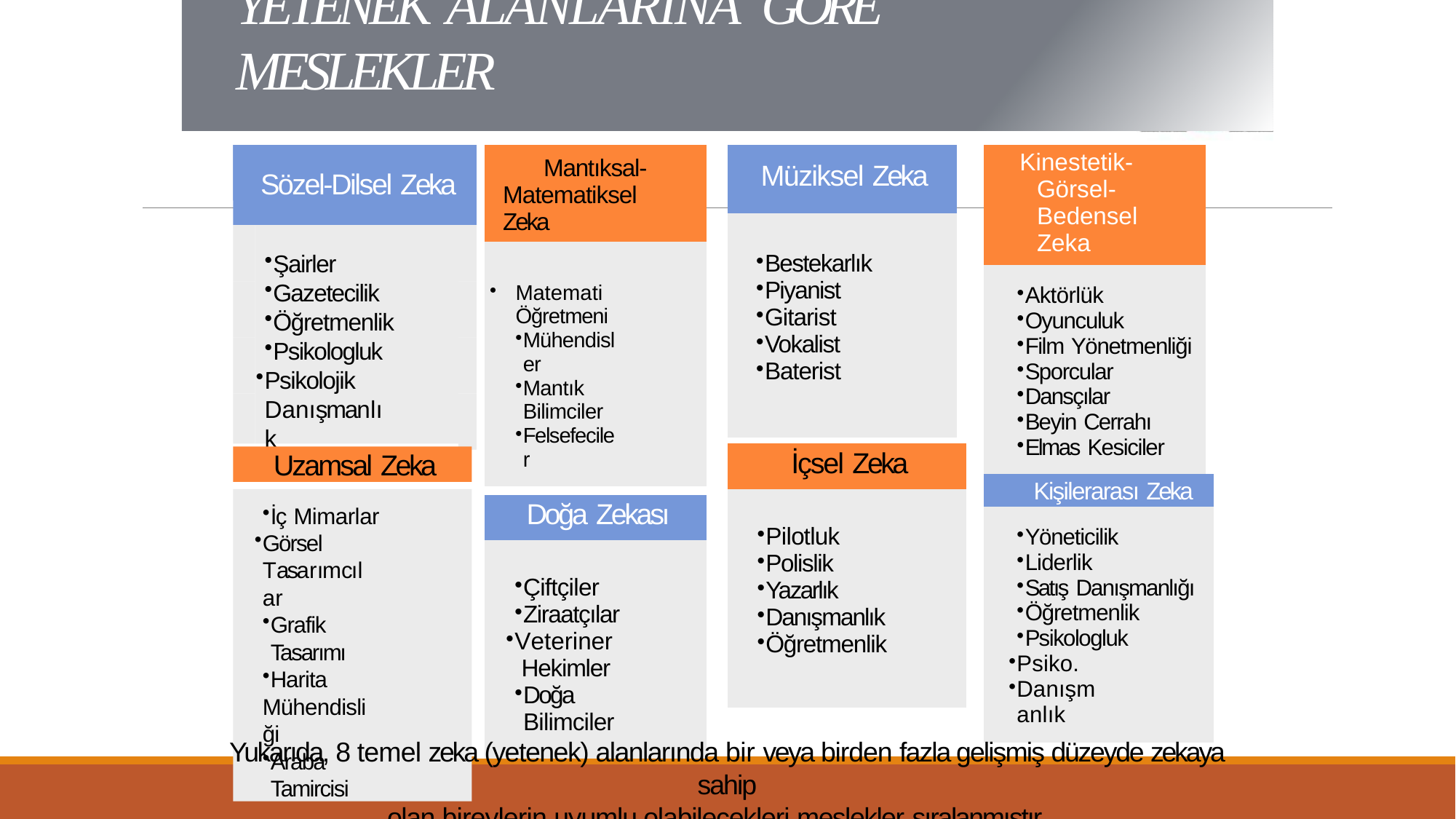

# YETENEK ALANLARINA	GÖRE MESLEKLER

| Müziksel Zeka |
| --- |
| Bestekarlık Piyanist Gitarist Vokalist Baterist |
Sözel-Dilsel Zeka
| Kinestetik-Görsel- Bedensel Zeka |  |
| --- | --- |
| Aktörlük Oyunculuk Film Yönetmenliği Sporcular Dansçılar Beyin Cerrahı Elmas Kesiciler |  |
| Kişilerarası Zeka |  |
| Yöneticilik Liderlik Satış Danışmanlığı Öğretmenlik Psikologluk Psiko. Danışmanlık |  |
| Mantıksal- Matematiksel Zeka |
| --- |
| MatematiÖğretmeni Mühendisler Mantık Bilimciler Felsefeciler |
|  |
| Doğa Zekası |
| Çiftçiler Ziraatçılar Veteriner Hekimler Doğa Bilimciler |
Şairler
Gazetecilik
Öğretmenlik
Psikologluk
Psikolojik  Danışmanlık
| İçsel Zeka |
| --- |
| Pilotluk Polislik Yazarlık Danışmanlık Öğretmenlik |
Uzamsal Zeka
İç Mimarlar
Görsel  Tasarımcılar
Grafik Tasarımı
Harita
Mühendisliği
Araba Tamircisi
Yukarıda, 8 temel zeka (yetenek) alanlarında bir veya birden fazla gelişmiş düzeyde zekaya sahip
olan bireylerin uyumlu olabilecekleri meslekler sıralanmıştır…